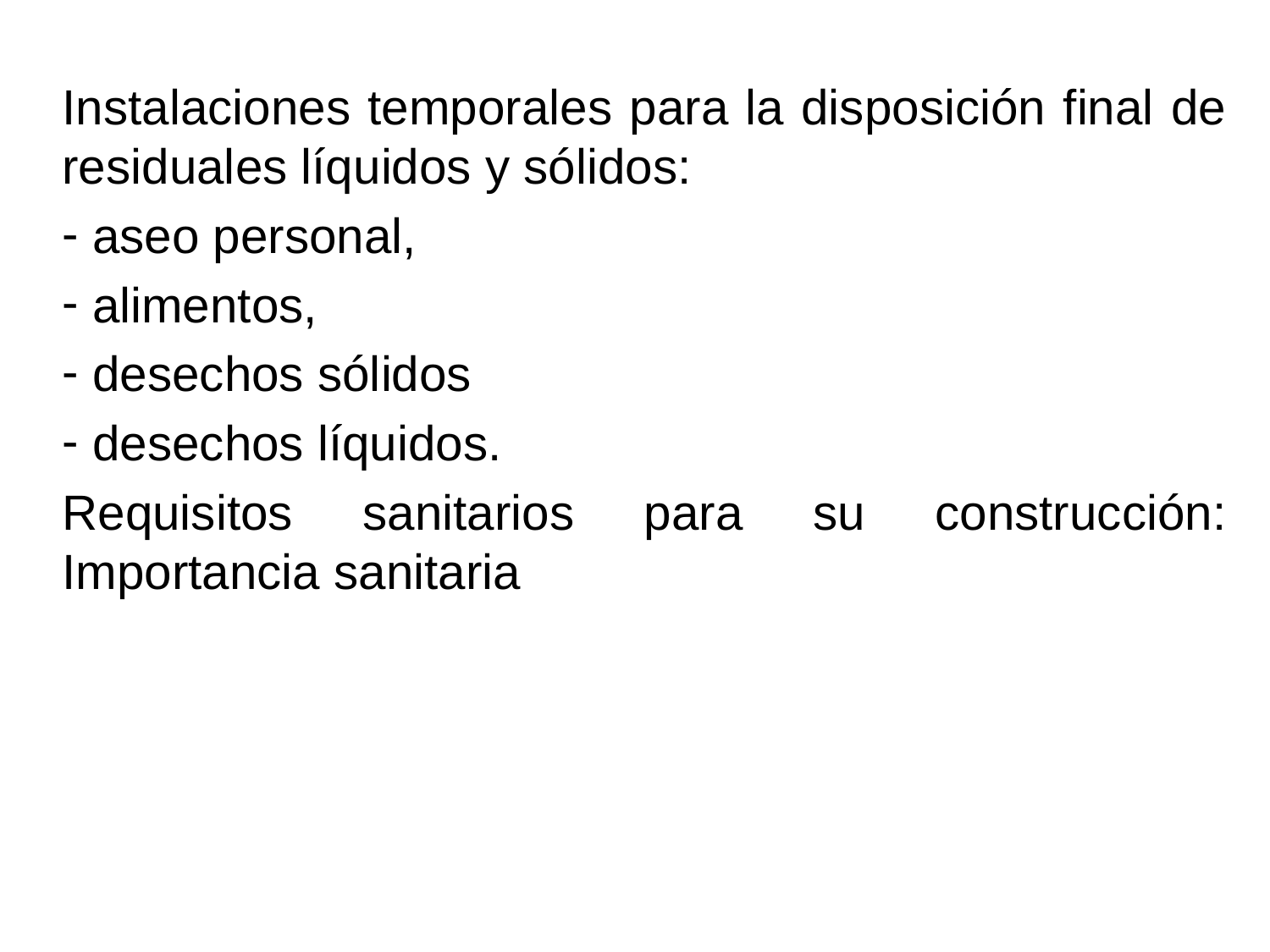

Instalaciones temporales para la disposición final de residuales líquidos y sólidos:
 aseo personal,
 alimentos,
 desechos sólidos
 desechos líquidos.
Requisitos sanitarios para su construcción: Importancia sanitaria